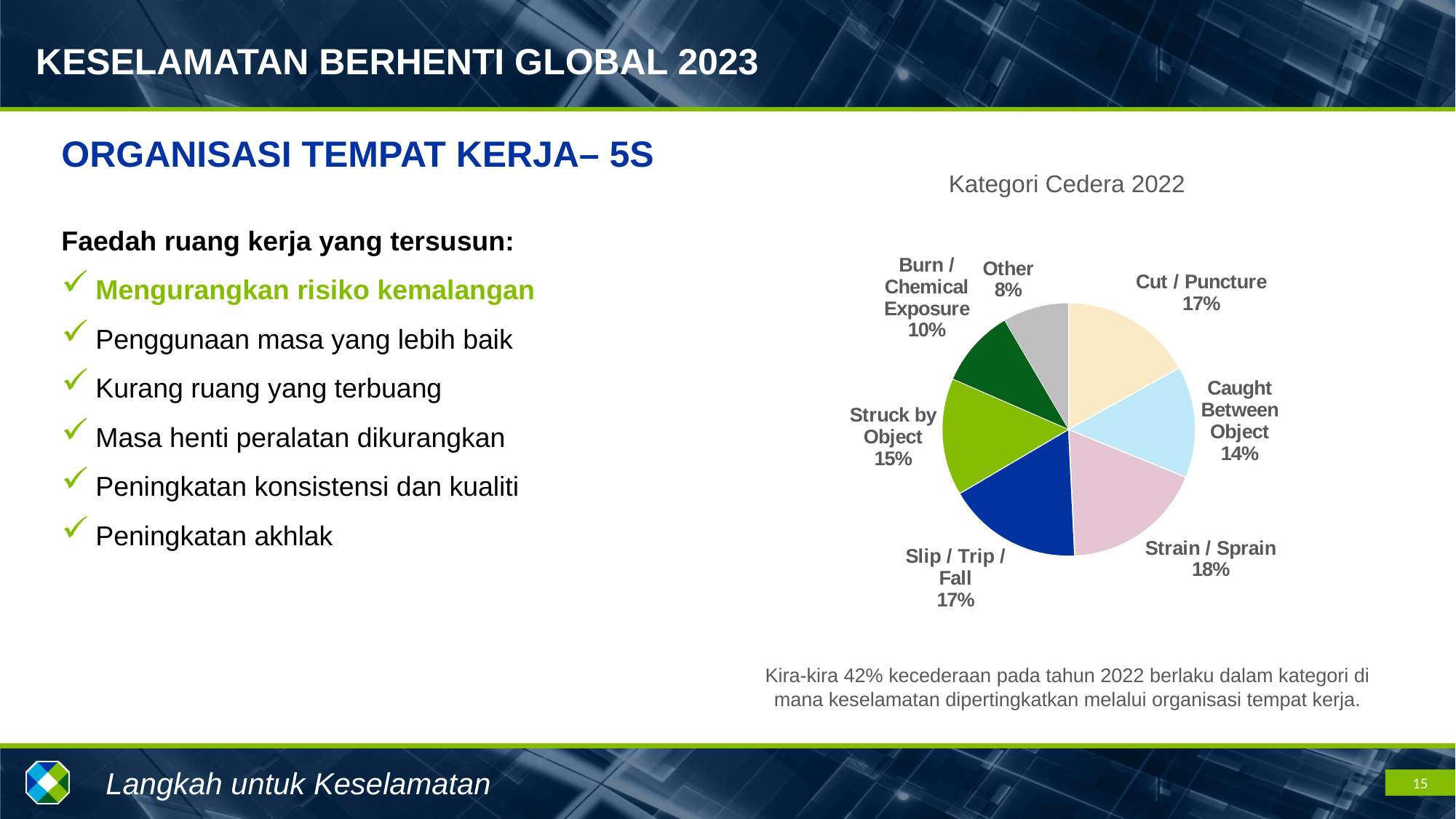

ORGANISASI TEMPAT KERJA– 5S

Faedah ruang kerja yang tersusun:
Mengurangkan risiko kemalangan
Penggunaan masa yang lebih baik
Kurang ruang yang terbuang
Masa henti peralatan dikurangkan
Peningkatan konsistensi dan kualiti
Peningkatan akhlak

Kategori Cedera 2022

### Chart

| Category | Number of Injuries |
|---|---|
| Cut / Puncture | 44.0 |
| Caught Between Object | 37.0 |
| Strain / Sprain | 47.0 |
| Slip / Trip / Fall | 45.0 |
| Struck by Object | 39.0 |
| Burn / Chemical Exposure | 26.0 |
| Other | 22.0 |
Kira-kira 42% kecederaan pada tahun 2022 berlaku dalam kategori di mana keselamatan dipertingkatkan melalui organisasi tempat kerja.